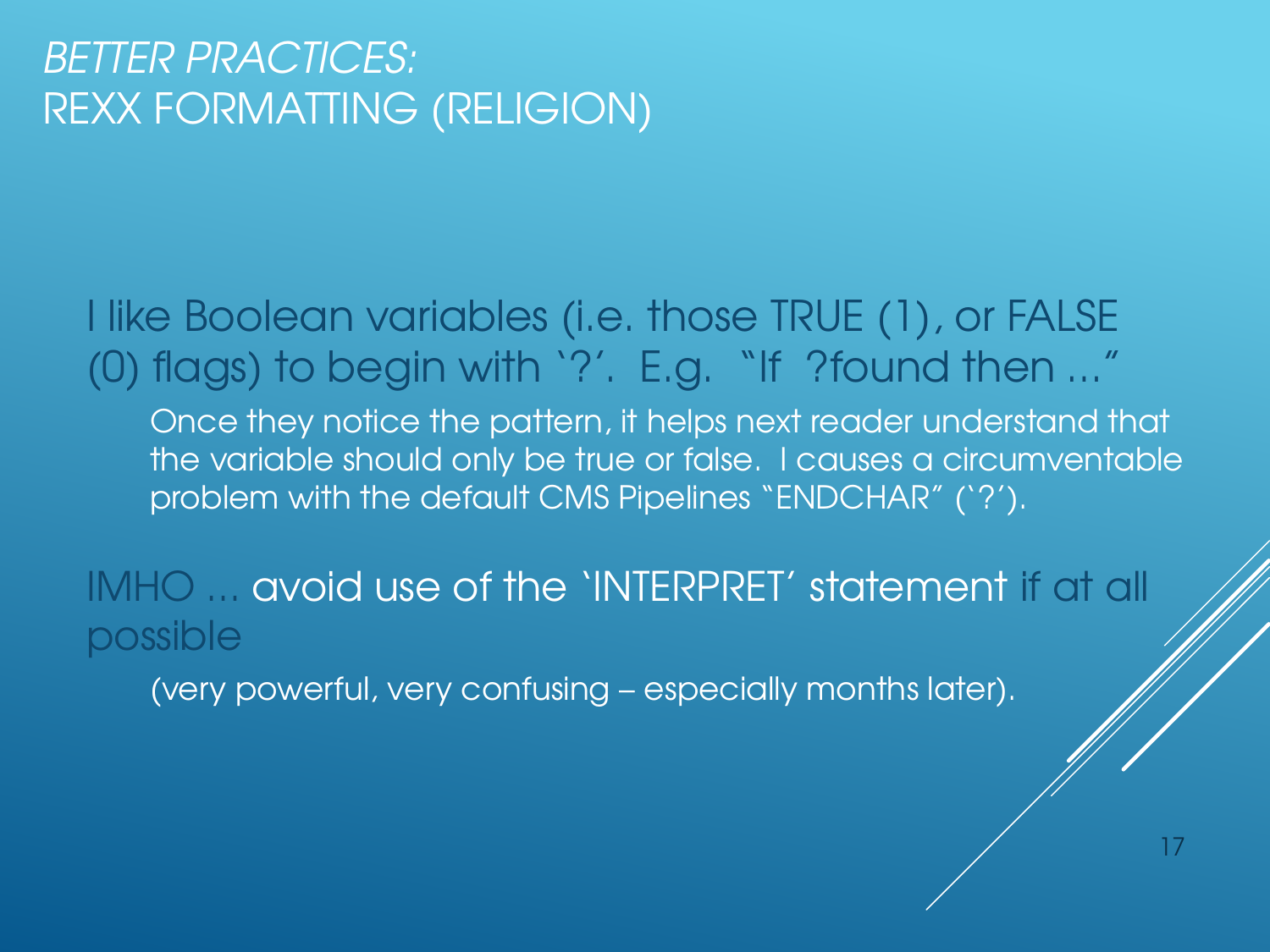

# Better practices: REXX formatting (religion)
I like Boolean variables (i.e. those TRUE (1), or FALSE (0) flags) to begin with ‘?’.  E.g.  “If  ?found then …”
Once they notice the pattern, it helps next reader understand that the variable should only be true or false.  I causes a circumventable problem with the default CMS Pipelines “ENDCHAR” (‘?’).
IMHO … avoid use of the ‘INTERPRET’ statement if at all possible
(very powerful, very confusing – especially months later).

17